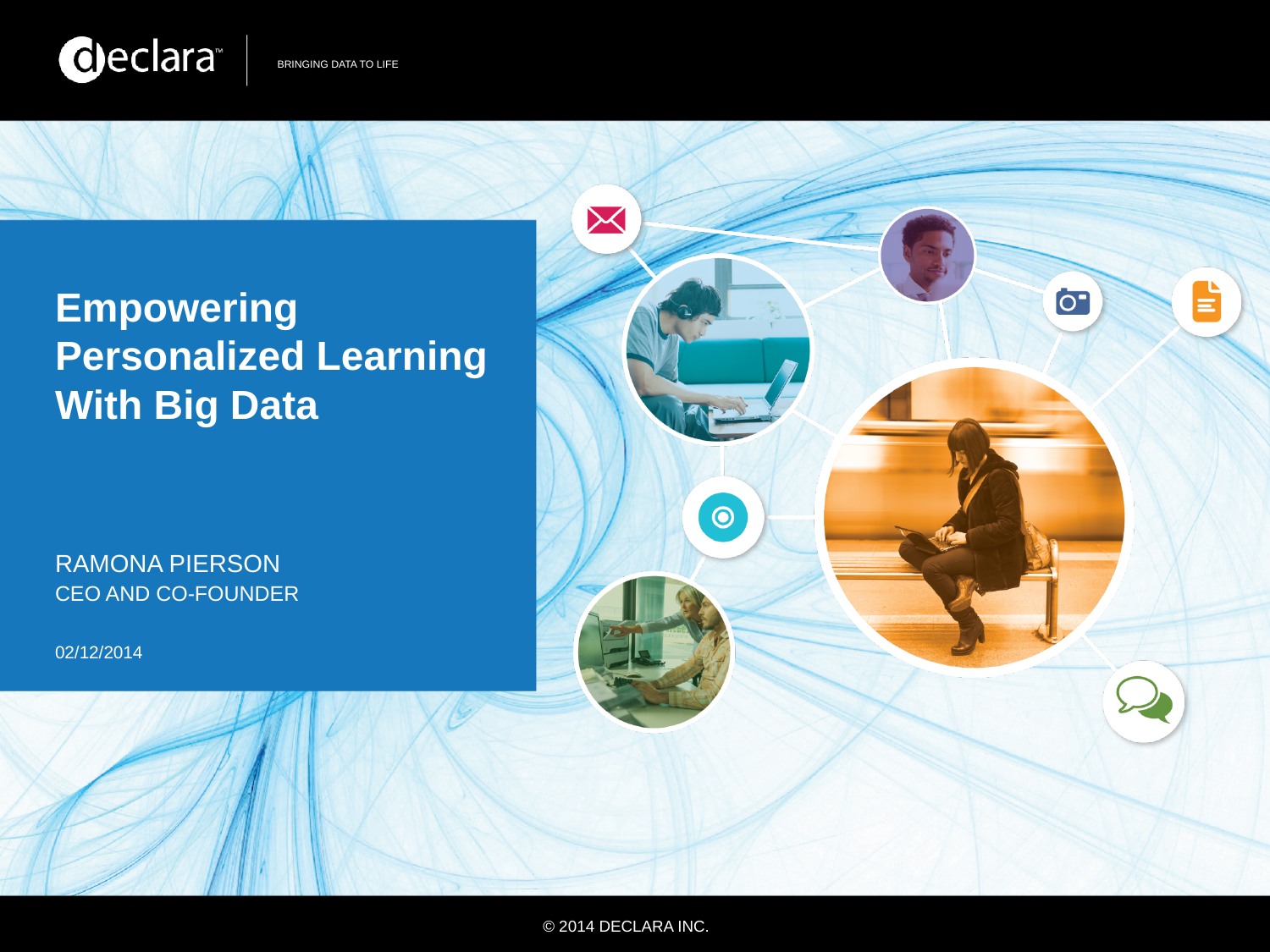

BRINGING DATA TO LIFE
# Empowering Personalized Learning With Big Data
RAMONA PIERSON
CEO AND CO-FOUNDER
02/12/2014